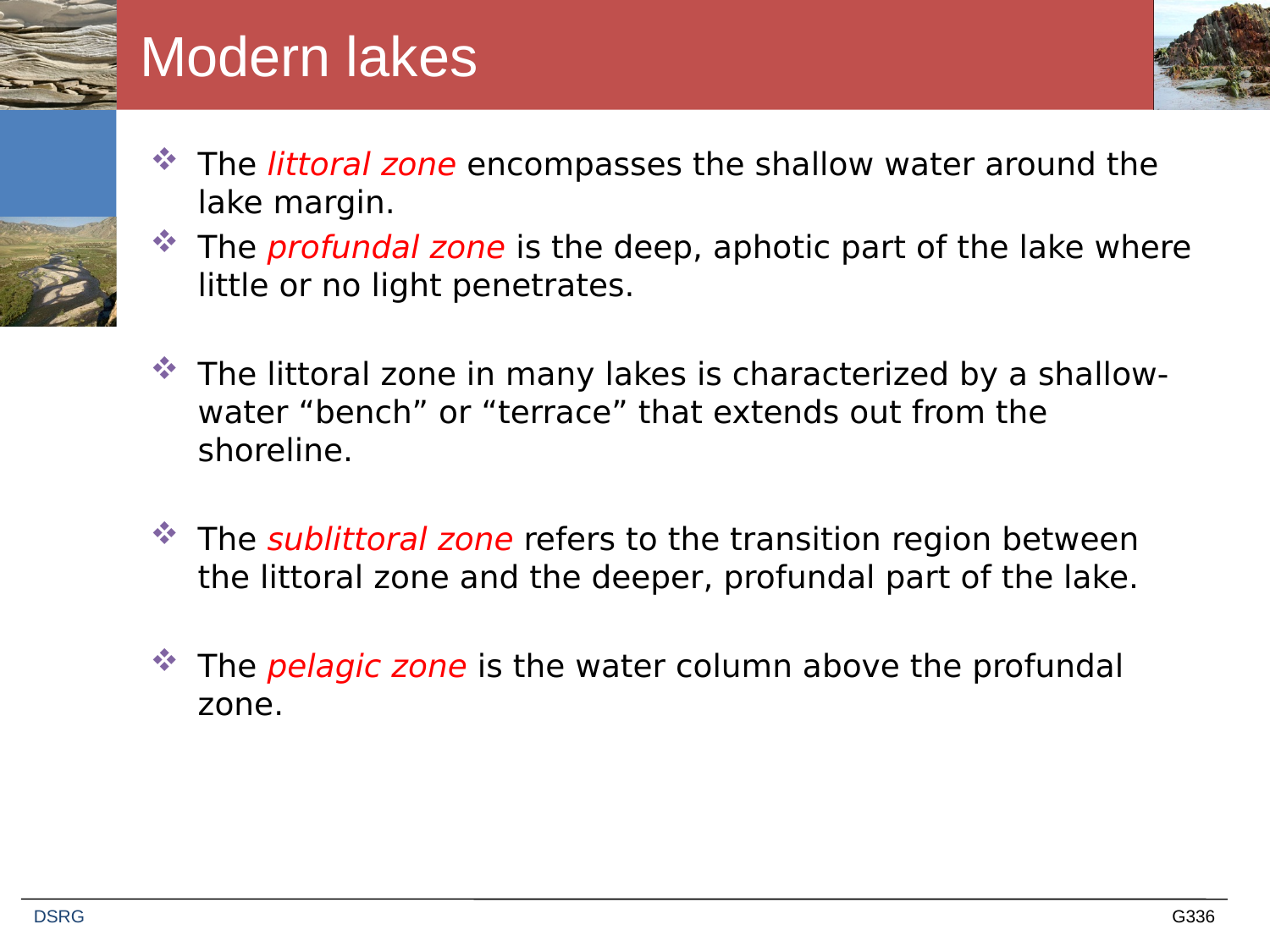

# Modern lakes
The littoral zone encompasses the shallow water around the lake margin.
The profundal zone is the deep, aphotic part of the lake where little or no light penetrates.

The littoral zone in many lakes is characterized by a shallow-water “bench” or “terrace” that extends out from the shoreline.

The sublittoral zone refers to the transition region between the littoral zone and the deeper, profundal part of the lake.

The pelagic zone is the water column above the profundal zone.
DSRG
G336